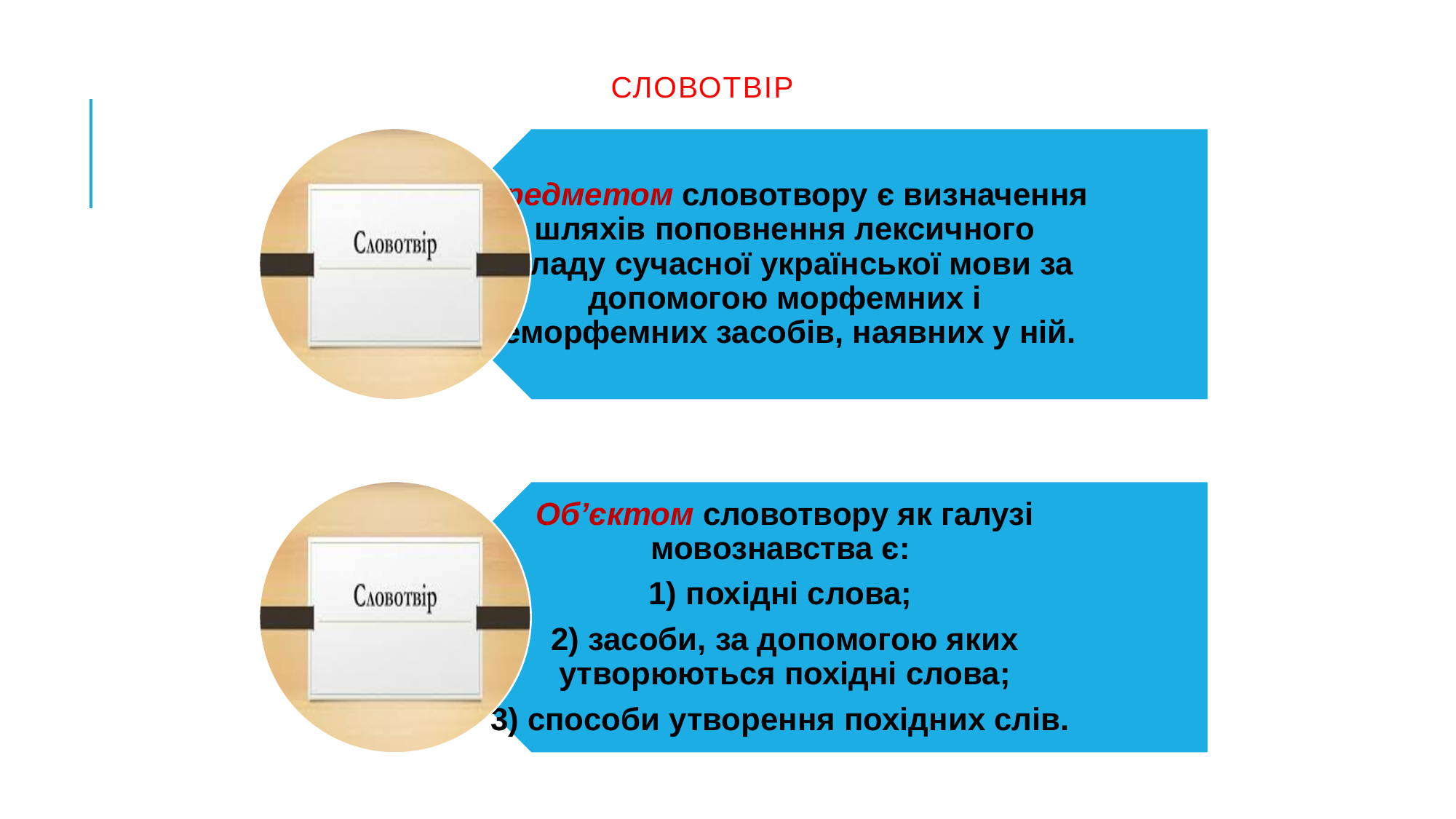

# Словотвір
Предметом словотвору є визначення шляхів поповнення лексичного складу сучасної української мови за допомогою морфемних і неморфемних засобів, наявних у ній.
Об’єктом словотвору як галузі мовознавства є:
1) похідні слова;
2) засоби, за допомогою яких утворюються похідні слова;
3) способи утворення похідних слів.